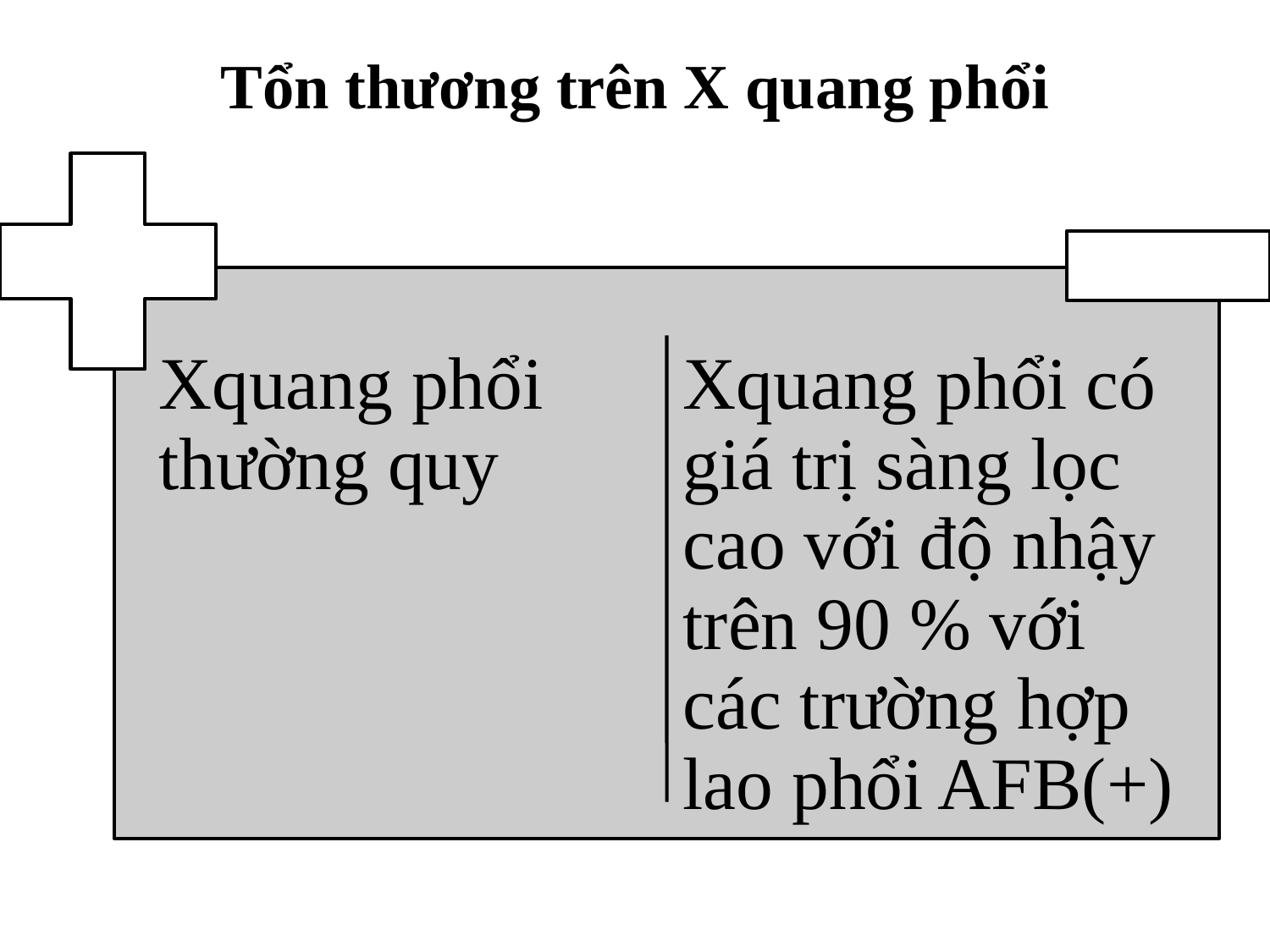

# Tổn thương trên X quang phổi
Xquang phổi thường quy
Xquang phổi có giá trị sàng lọc cao với độ nhậy trên 90 % với các trường hợp lao phổi AFB(+)